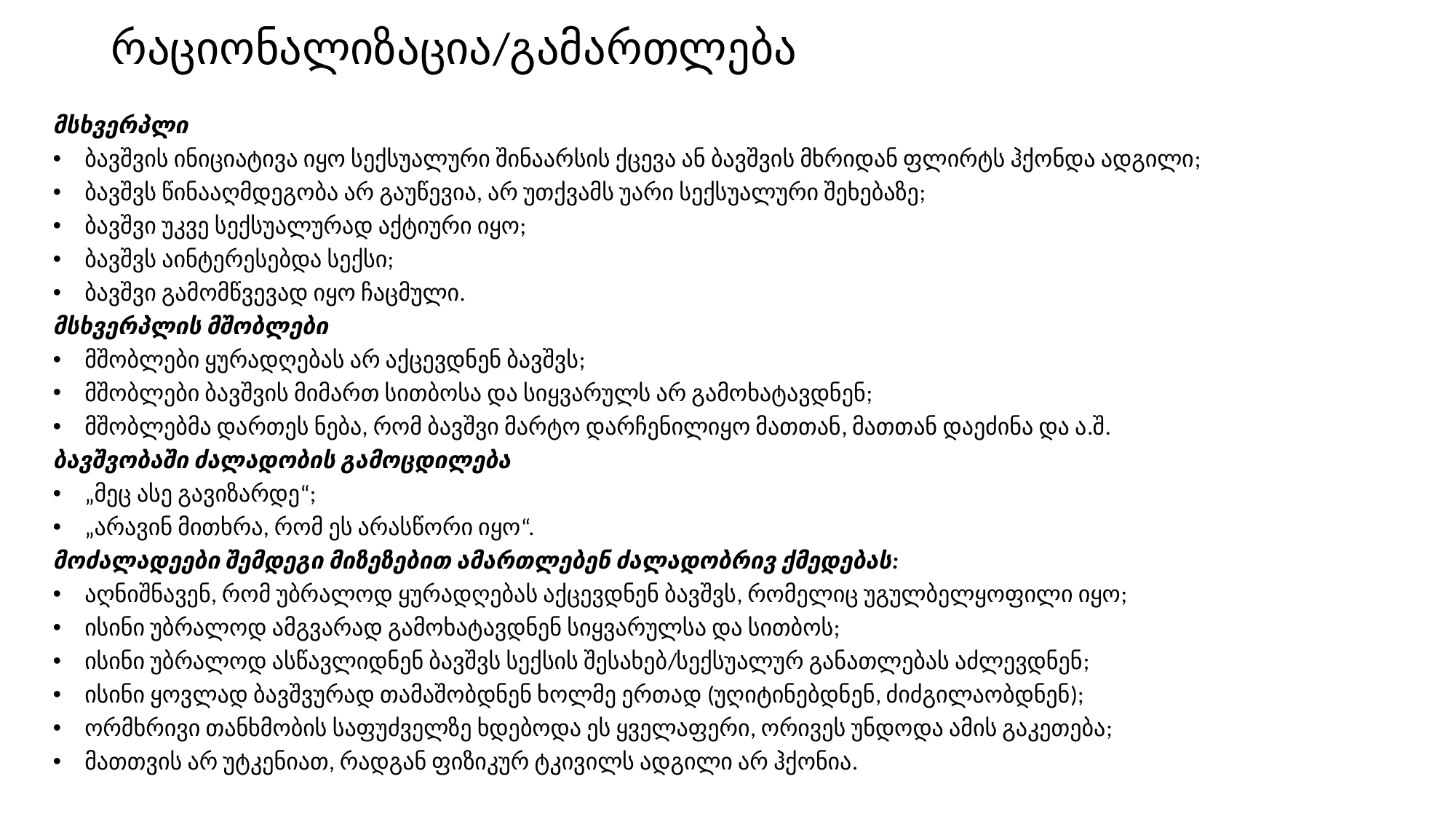

# რაციონალიზაცია/გამართლება
მსხვერპლი
ბავშვის ინიციატივა იყო სექსუალური შინაარსის ქცევა ან ბავშვის მხრიდან ფლირტს ჰქონდა ადგილი;
ბავშვს წინააღმდეგობა არ გაუწევია, არ უთქვამს უარი სექსუალური შეხებაზე;
ბავშვი უკვე სექსუალურად აქტიური იყო;
ბავშვს აინტერესებდა სექსი;
ბავშვი გამომწვევად იყო ჩაცმული.
მსხვერპლის მშობლები
მშობლები ყურადღებას არ აქცევდნენ ბავშვს;
მშობლები ბავშვის მიმართ სითბოსა და სიყვარულს არ გამოხატავდნენ;
მშობლებმა დართეს ნება, რომ ბავშვი მარტო დარჩენილიყო მათთან, მათთან დაეძინა და ა.შ.
ბავშვობაში ძალადობის გამოცდილება
„მეც ასე გავიზარდე“;
„არავინ მითხრა, რომ ეს არასწორი იყო“.
მოძალადეები შემდეგი მიზეზებით ამართლებენ ძალადობრივ ქმედებას:
აღნიშნავენ, რომ უბრალოდ ყურადღებას აქცევდნენ ბავშვს, რომელიც უგულბელყოფილი იყო;
ისინი უბრალოდ ამგვარად გამოხატავდნენ სიყვარულსა და სითბოს;
ისინი უბრალოდ ასწავლიდნენ ბავშვს სექსის შესახებ/სექსუალურ განათლებას აძლევდნენ;
ისინი ყოვლად ბავშვურად თამაშობდნენ ხოლმე ერთად (უღიტინებდნენ, ძიძგილაობდნენ);
ორმხრივი თანხმობის საფუძველზე ხდებოდა ეს ყველაფერი, ორივეს უნდოდა ამის გაკეთება;
მათთვის არ უტკენიათ, რადგან ფიზიკურ ტკივილს ადგილი არ ჰქონია.